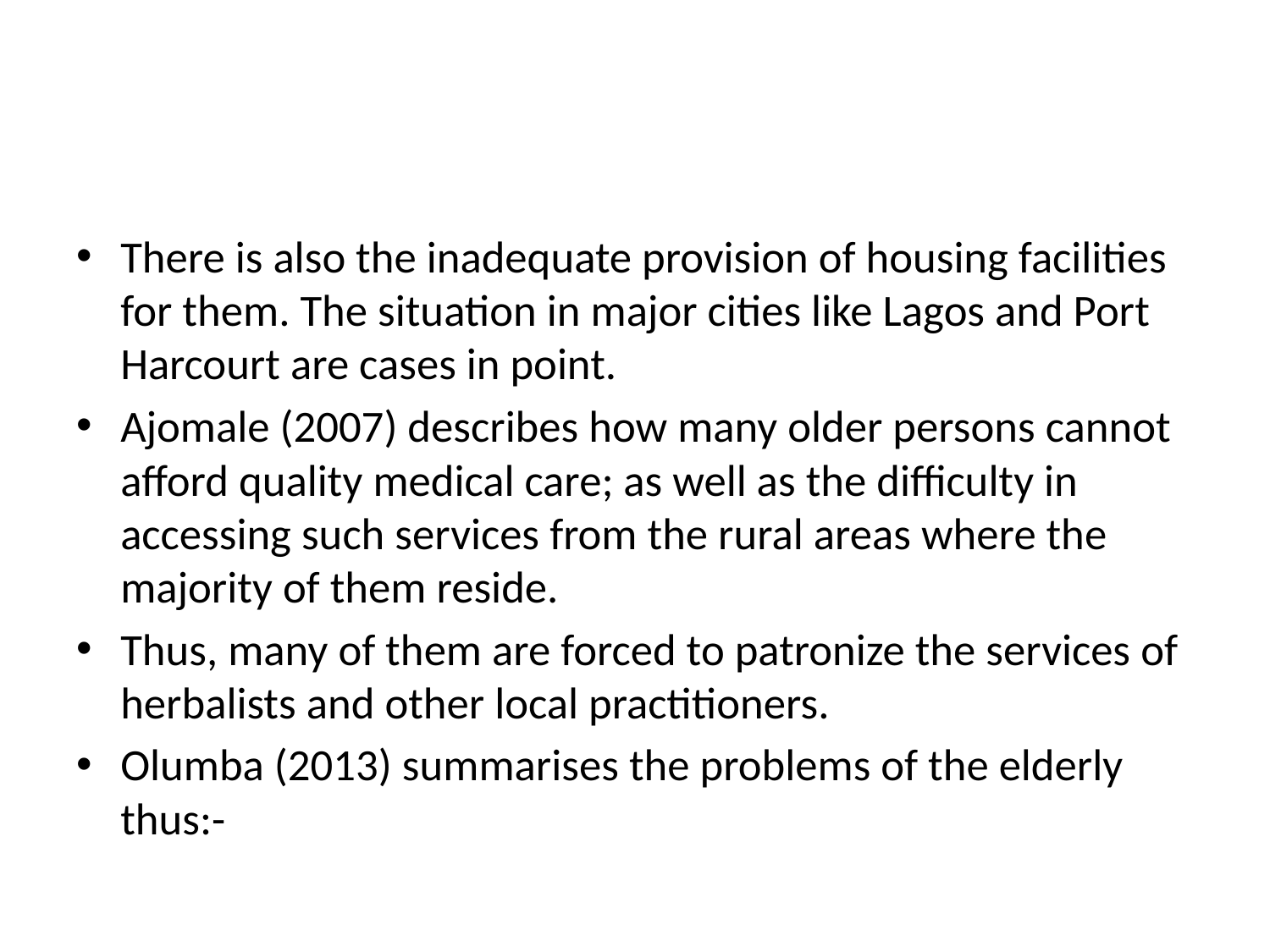

#
There is also the inadequate provision of housing facilities for them. The situation in major cities like Lagos and Port Harcourt are cases in point.
Ajomale (2007) describes how many older persons cannot afford quality medical care; as well as the difficulty in accessing such services from the rural areas where the majority of them reside.
Thus, many of them are forced to patronize the services of herbalists and other local practitioners.
Olumba (2013) summarises the problems of the elderly thus:-